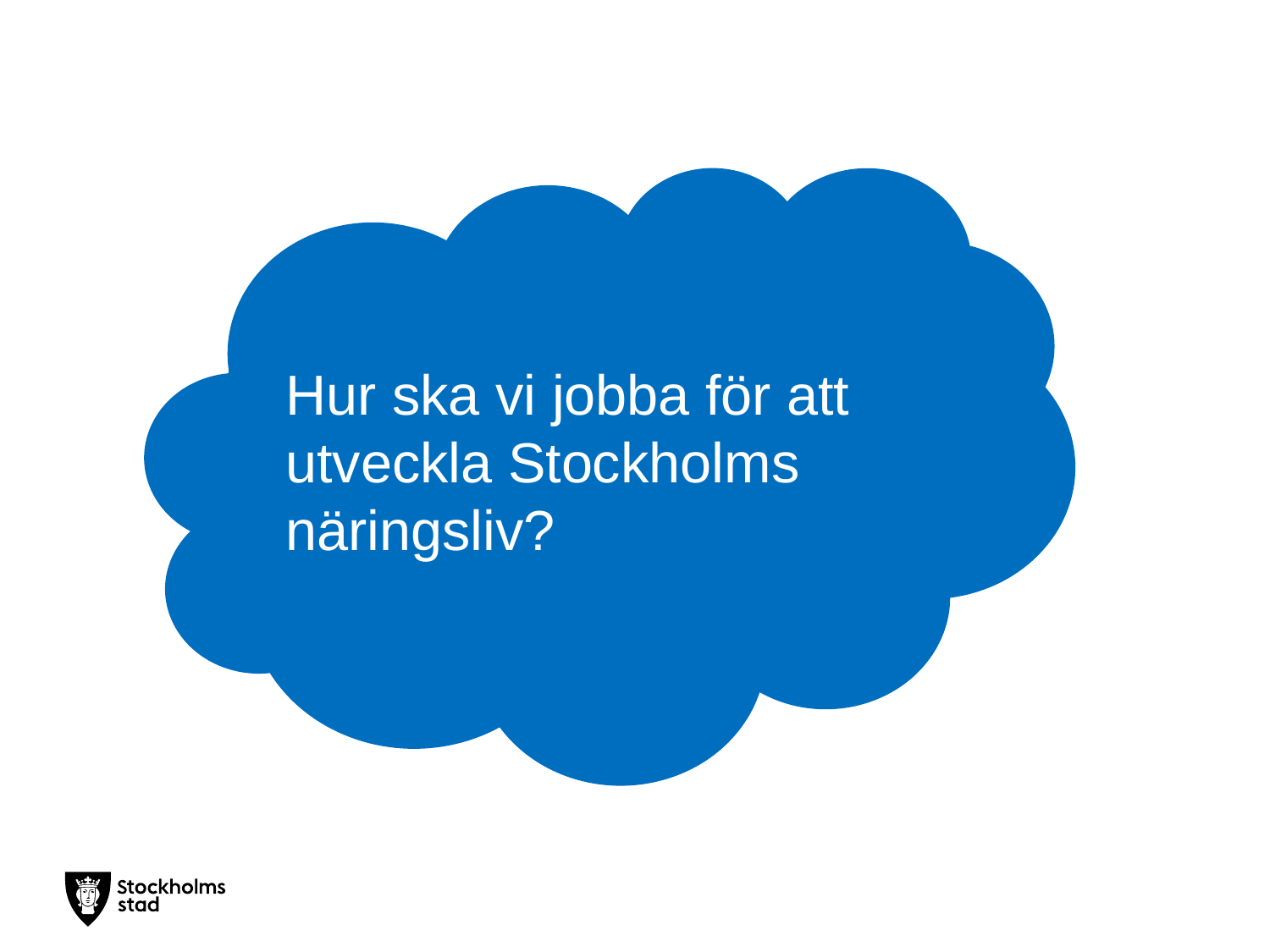

Hur ska vi jobba för att utveckla Stockholms näringsliv?
#